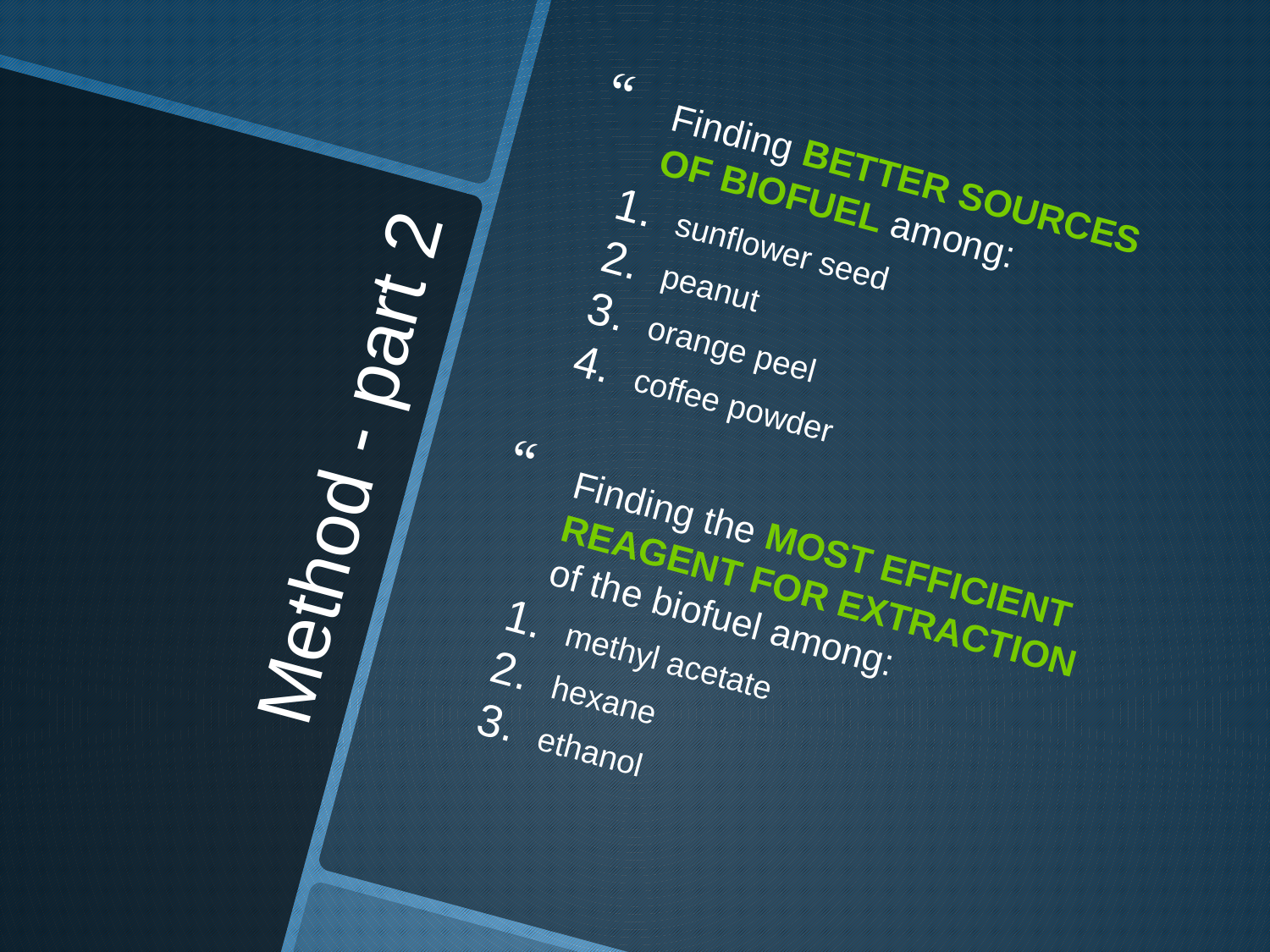

Finding better sources of biofuel among:
sunflower seed
peanut
orange peel
coffee powder

Finding the most efficient reagent for extraction of the biofuel among:
methyl acetate
hexane
ethanol

# Method - part 2